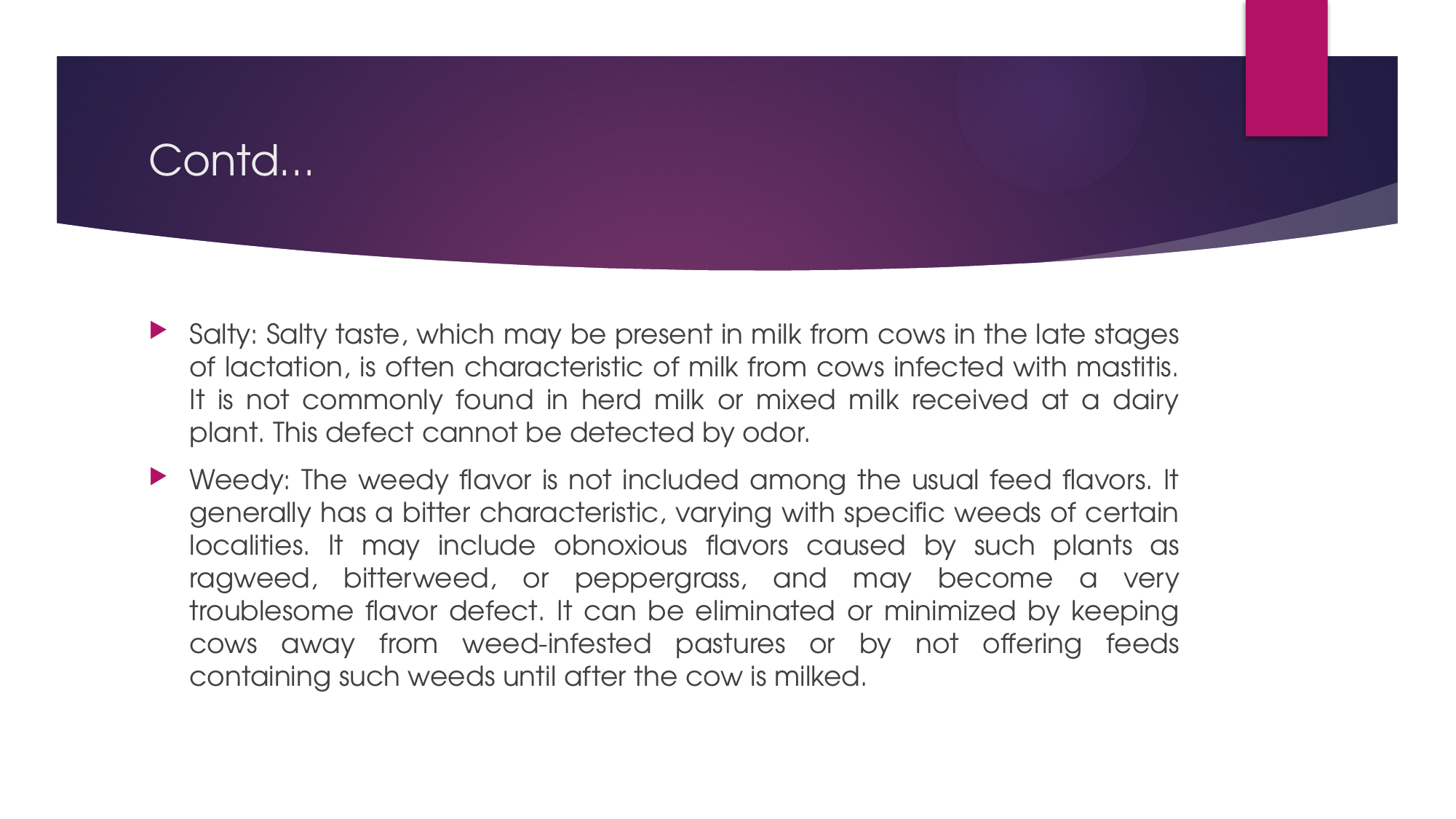

# Contd…
Salty: Salty taste, which may be present in milk from cows in the late stages of lactation, is often characteristic of milk from cows infected with mastitis. It is not commonly found in herd milk or mixed milk received at a dairy plant. This defect cannot be detected by odor.
Weedy: The weedy flavor is not included among the usual feed flavors. It generally has a bitter characteristic, varying with specific weeds of certain localities. It may include obnoxious flavors caused by such plants as ragweed, bitterweed, or peppergrass, and may become a very troublesome flavor defect. It can be eliminated or minimized by keeping cows away from weed-infested pastures or by not offering feeds containing such weeds until after the cow is milked.